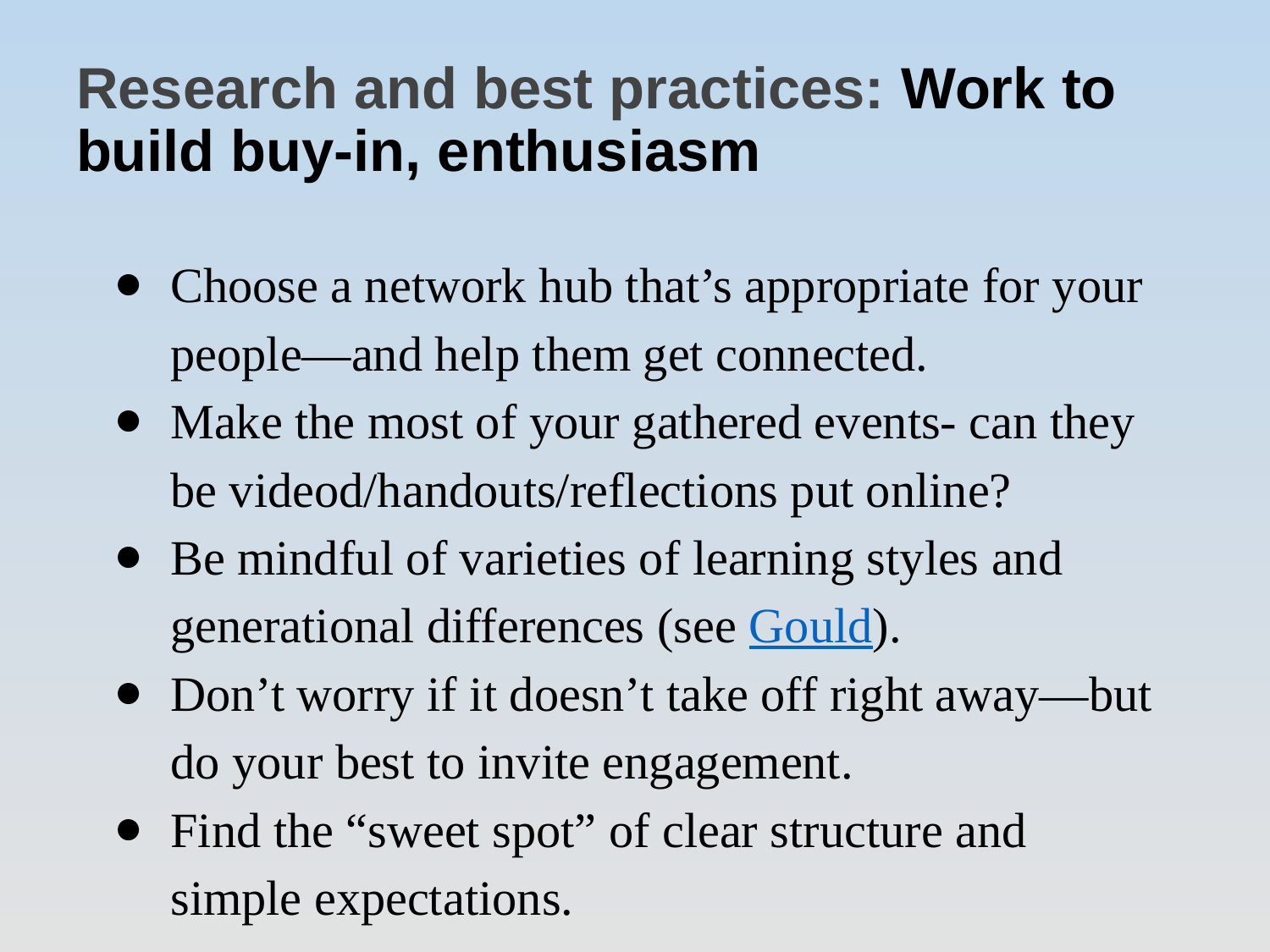

# Research and best practices: Work to build buy-in, enthusiasm
Choose a network hub that’s appropriate for your people—and help them get connected.
Make the most of your gathered events- can they be videod/handouts/reflections put online?
Be mindful of varieties of learning styles and generational differences (see Gould).
Don’t worry if it doesn’t take off right away—but do your best to invite engagement.
Find the “sweet spot” of clear structure and simple expectations.